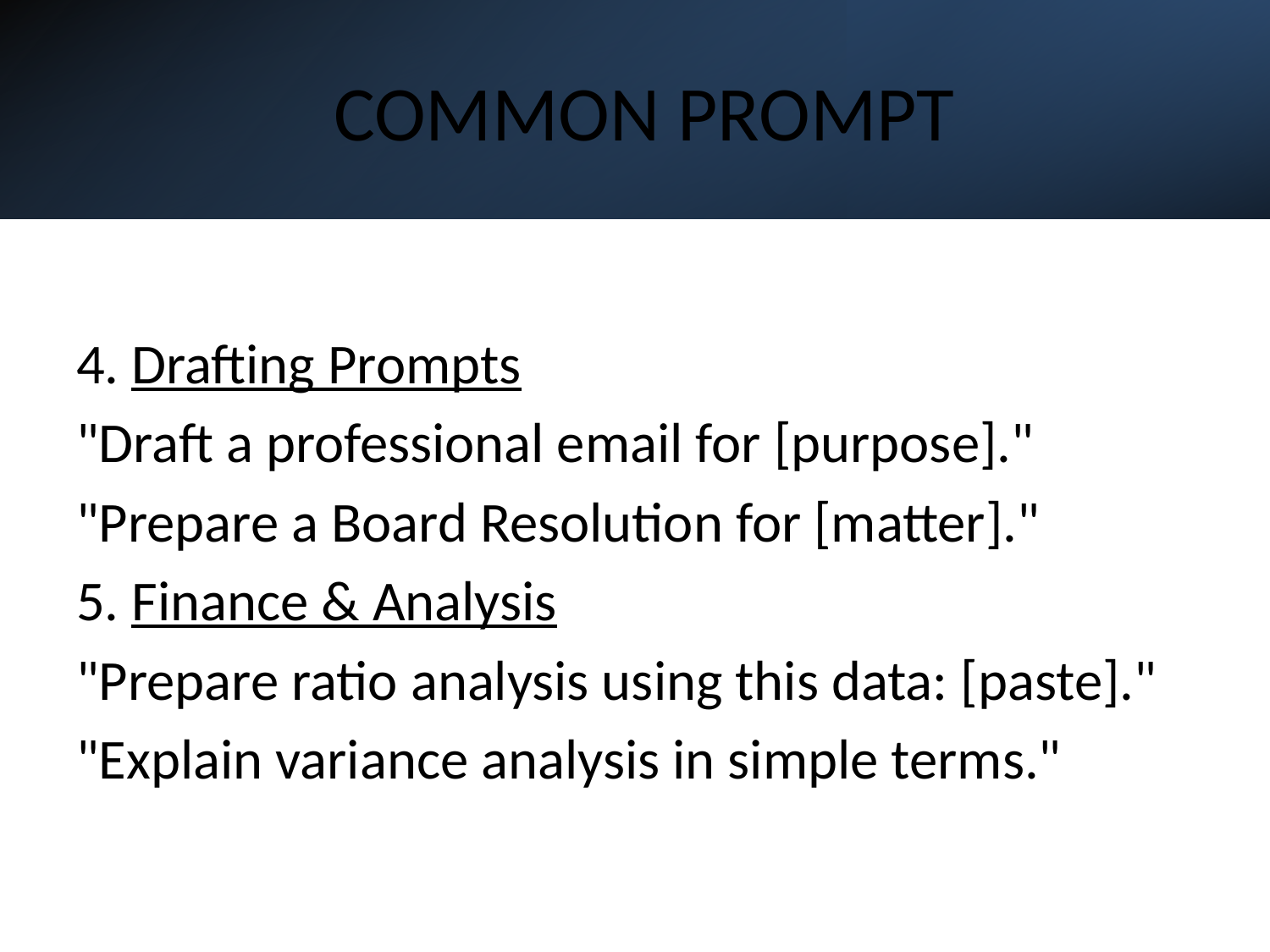

# COMMON PROMPT

4. Drafting Prompts
"Draft a professional email for [purpose]."
"Prepare a Board Resolution for [matter]."
5. Finance & Analysis
"Prepare ratio analysis using this data: [paste]."
"Explain variance analysis in simple terms."